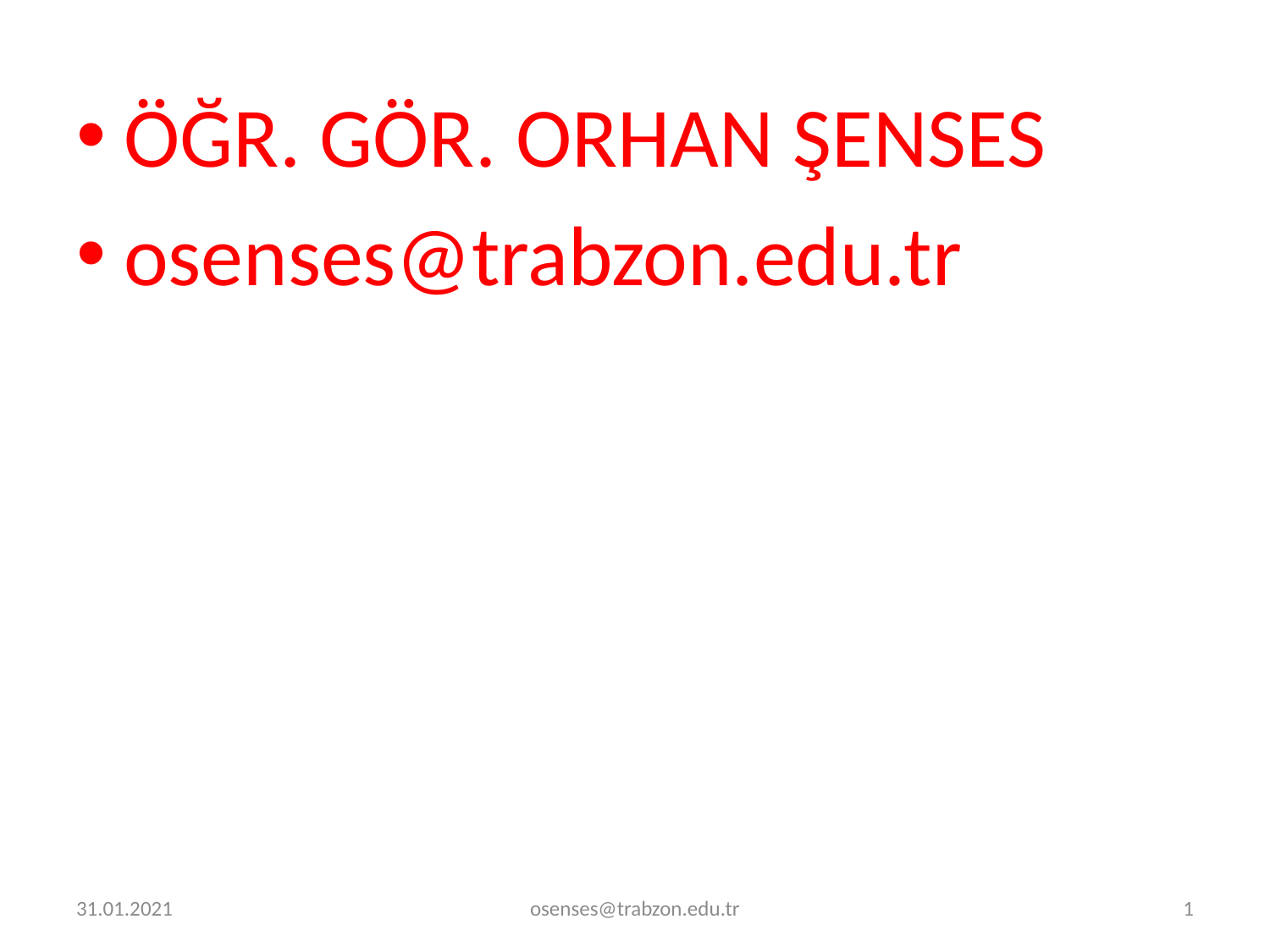

ÖĞR. GÖR. ORHAN ŞENSES
osenses@trabzon.edu.tr
31.01.2021
osenses@trabzon.edu.tr
1